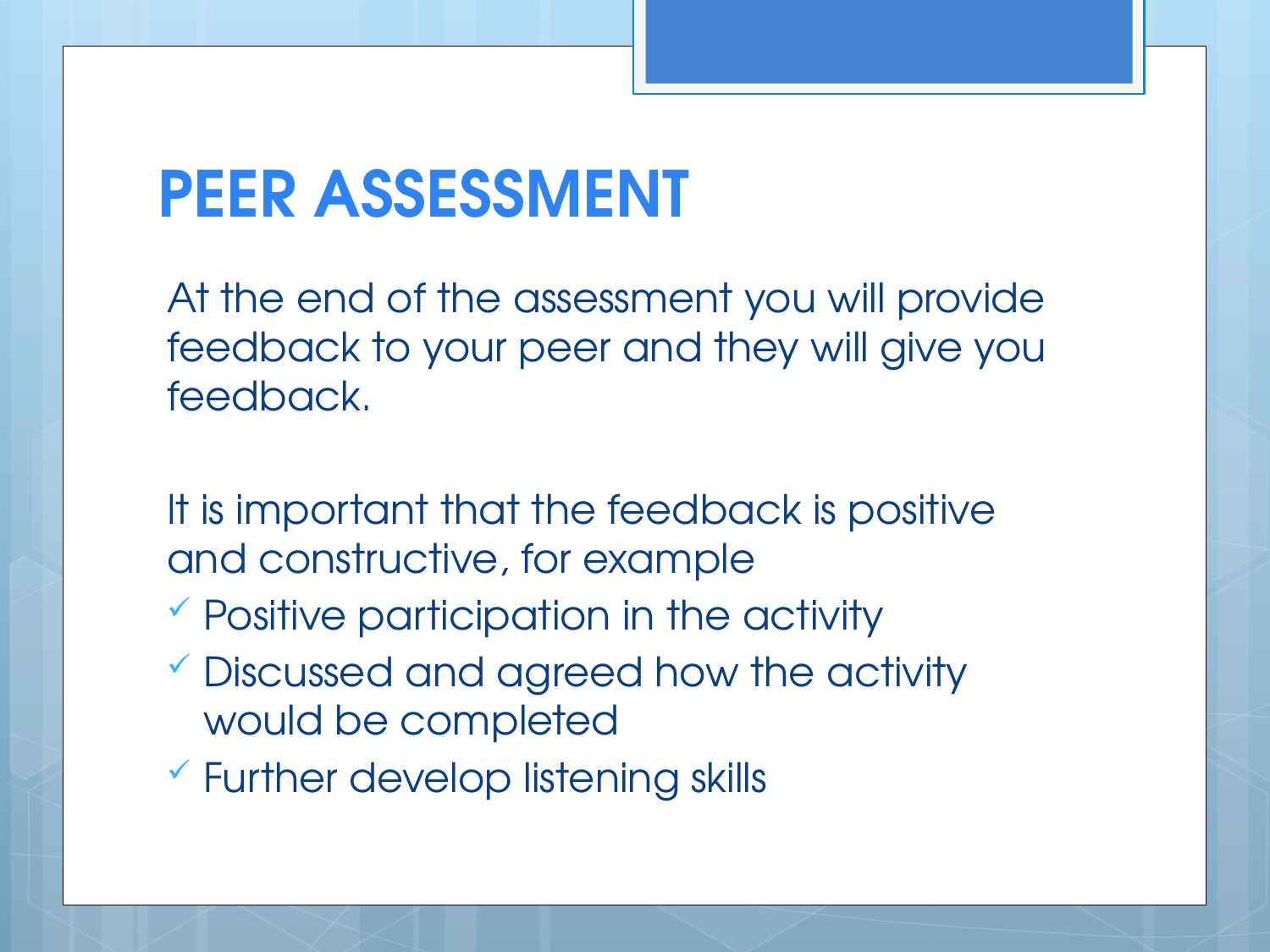

# PEER ASSESSMENT
At the end of the assessment you will provide feedback to your peer and they will give you feedback.

It is important that the feedback is positive and constructive, for example
Positive participation in the activity
Discussed and agreed how the activity would be completed
Further develop listening skills